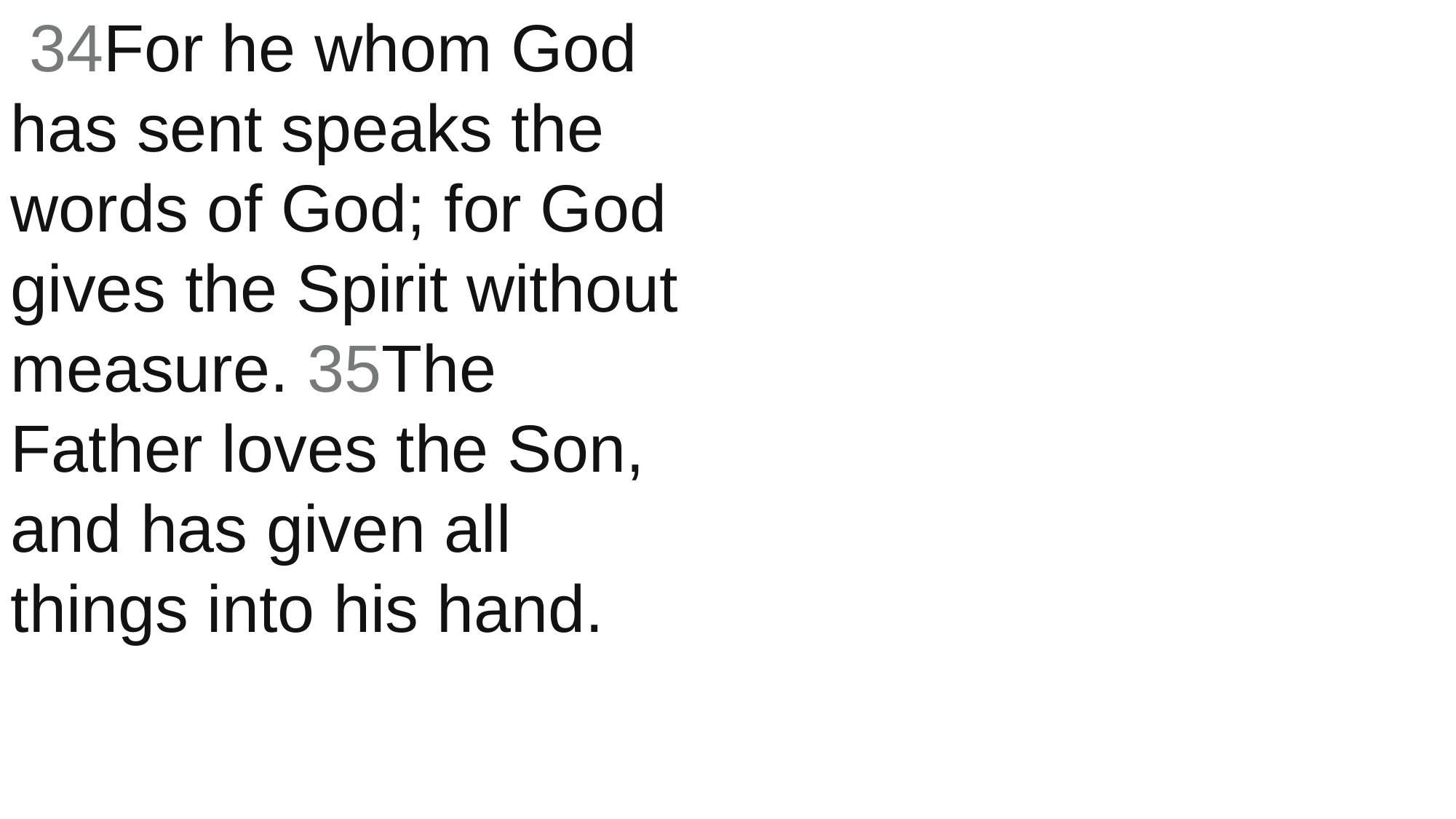

34For he whom God has sent speaks the words of God; for God gives the Spirit without measure. 35The Father loves the Son, and has given all things into his hand.